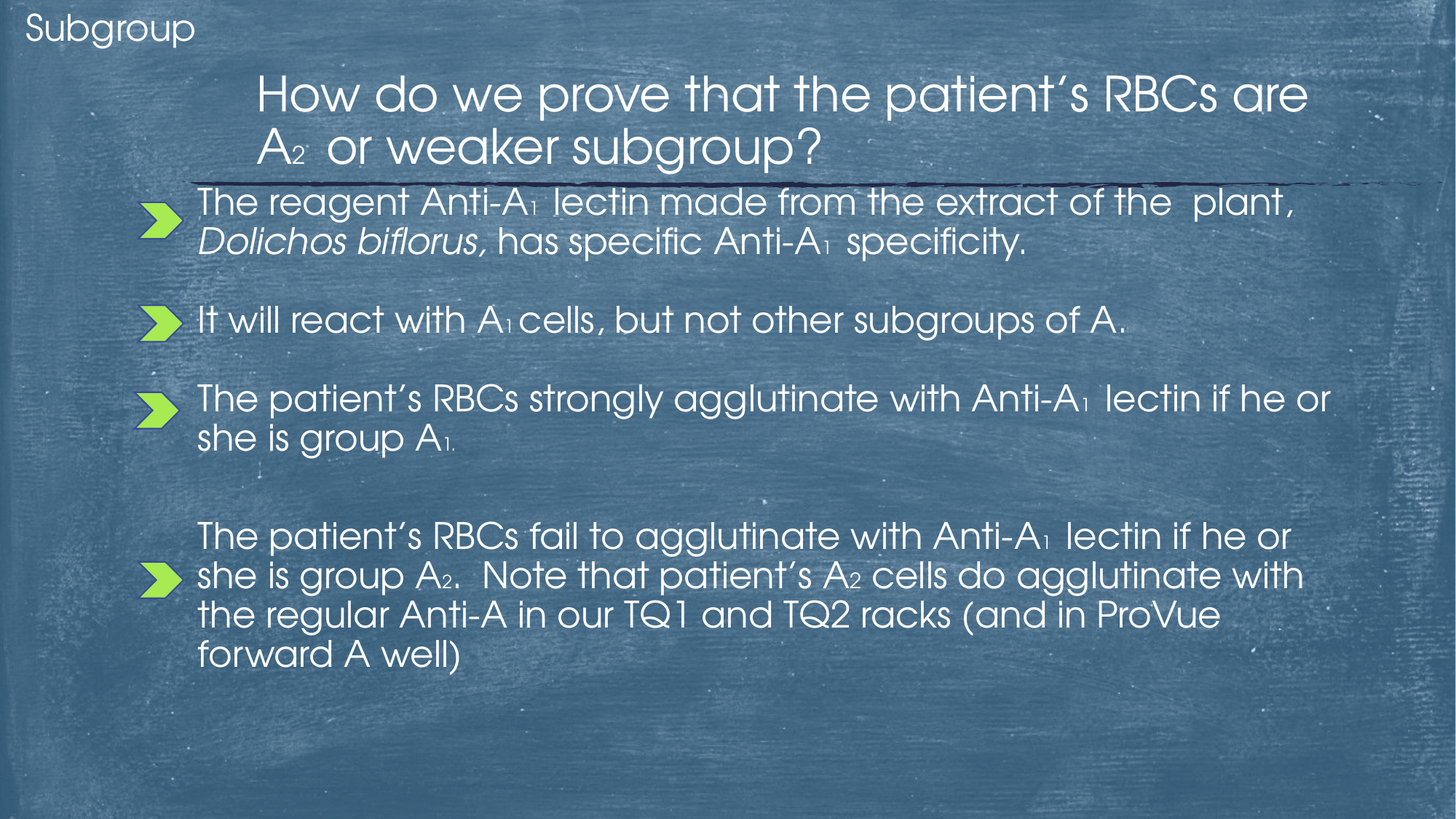

Subgroup
# How do we prove that the patient’s RBCs are A2  or weaker subgroup?
The reagent Anti-A1  lectin made from the extract of the  plant, Dolichos biflorus, has specific Anti-A1  specificity.

It will react with A1 cells, but not other subgroups of A.

The patient’s RBCs strongly agglutinate with Anti-A1  lectin if he or she is group A1.

The patient’s RBCs fail to agglutinate with Anti-A1  lectin if he or she is group A2.  Note that patient’s A2 cells do agglutinate with the regular Anti-A in our TQ1 and TQ2 racks (and in ProVue forward A well)